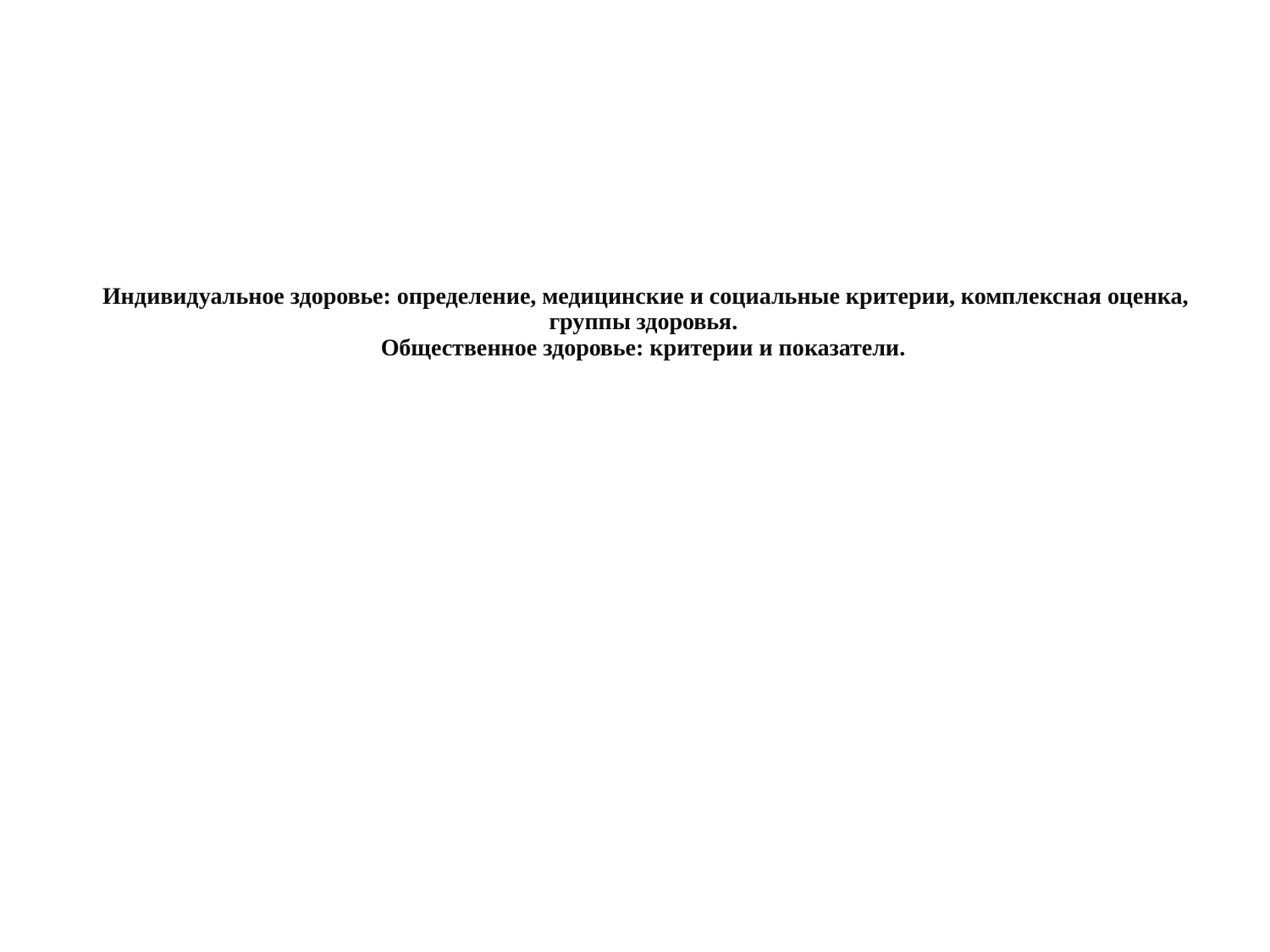

# Индивидуальное здоровье: определение, медицинские и социальные критерии, комплексная оценка, группы здоровья. Общественное здоровье: критерии и показатели.